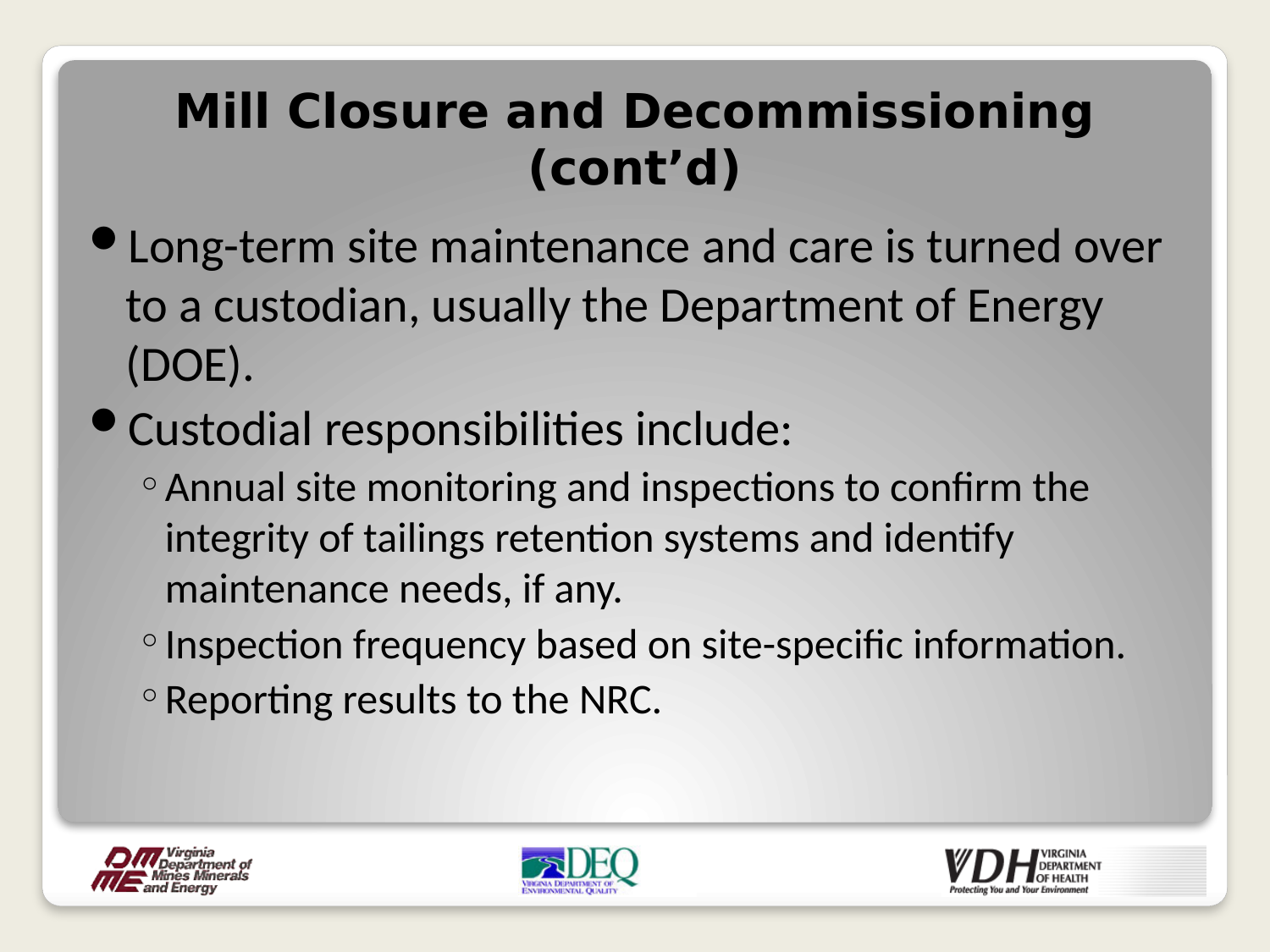

# Mill Closure and Decommissioning (cont’d)
Long-term site maintenance and care is turned over to a custodian, usually the Department of Energy (DOE).
Custodial responsibilities include:
Annual site monitoring and inspections to confirm the integrity of tailings retention systems and identify maintenance needs, if any.
Inspection frequency based on site-specific information.
Reporting results to the NRC.